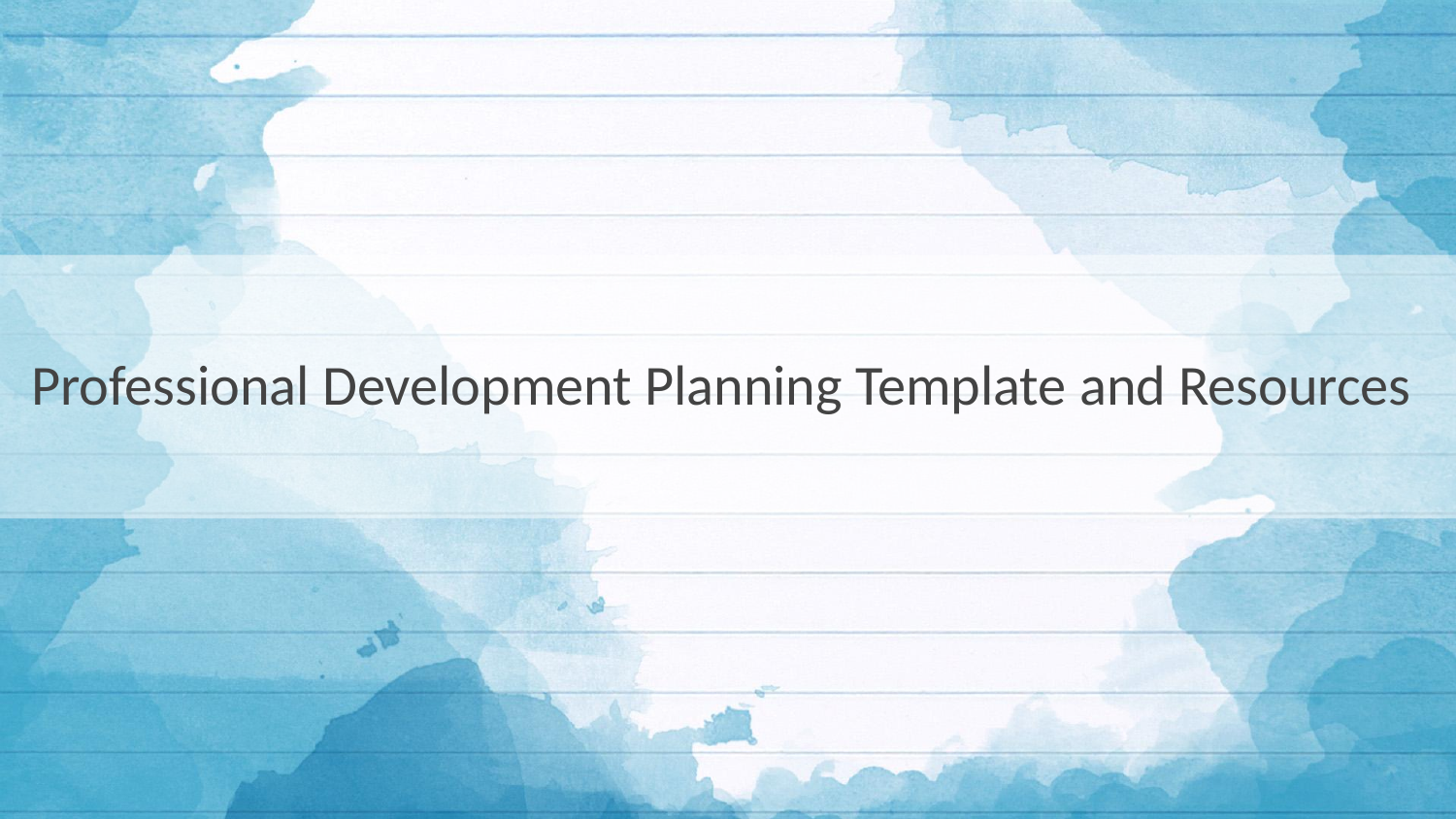

# Professional Development Planning Template and Resources